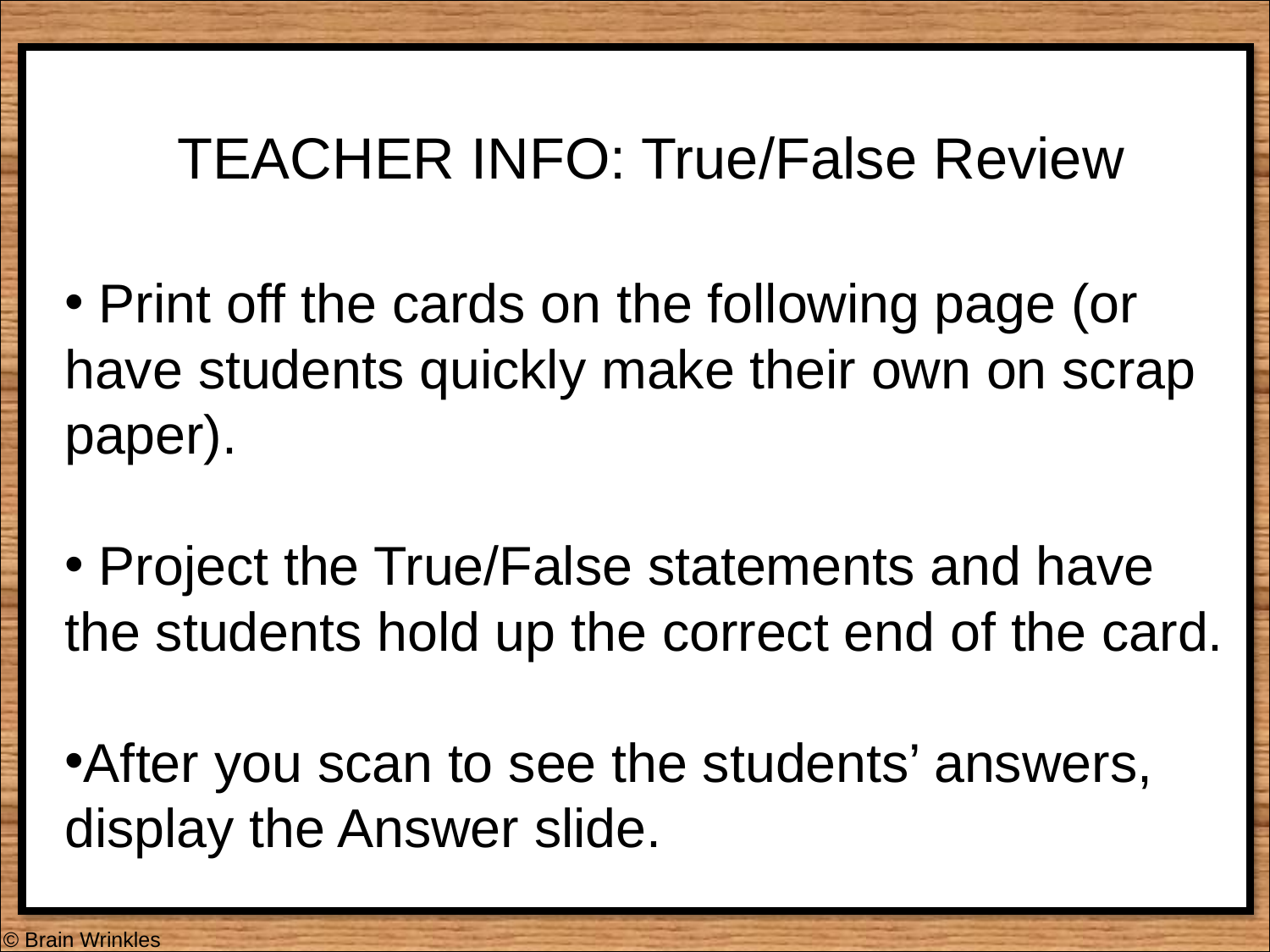

TEACHER INFO: True/False Review

 Print off the cards on the following page (or have students quickly make their own on scrap paper).

 Project the True/False statements and have the students hold up the correct end of the card.

After you scan to see the students’ answers, display the Answer slide.

© Brain Wrinkles